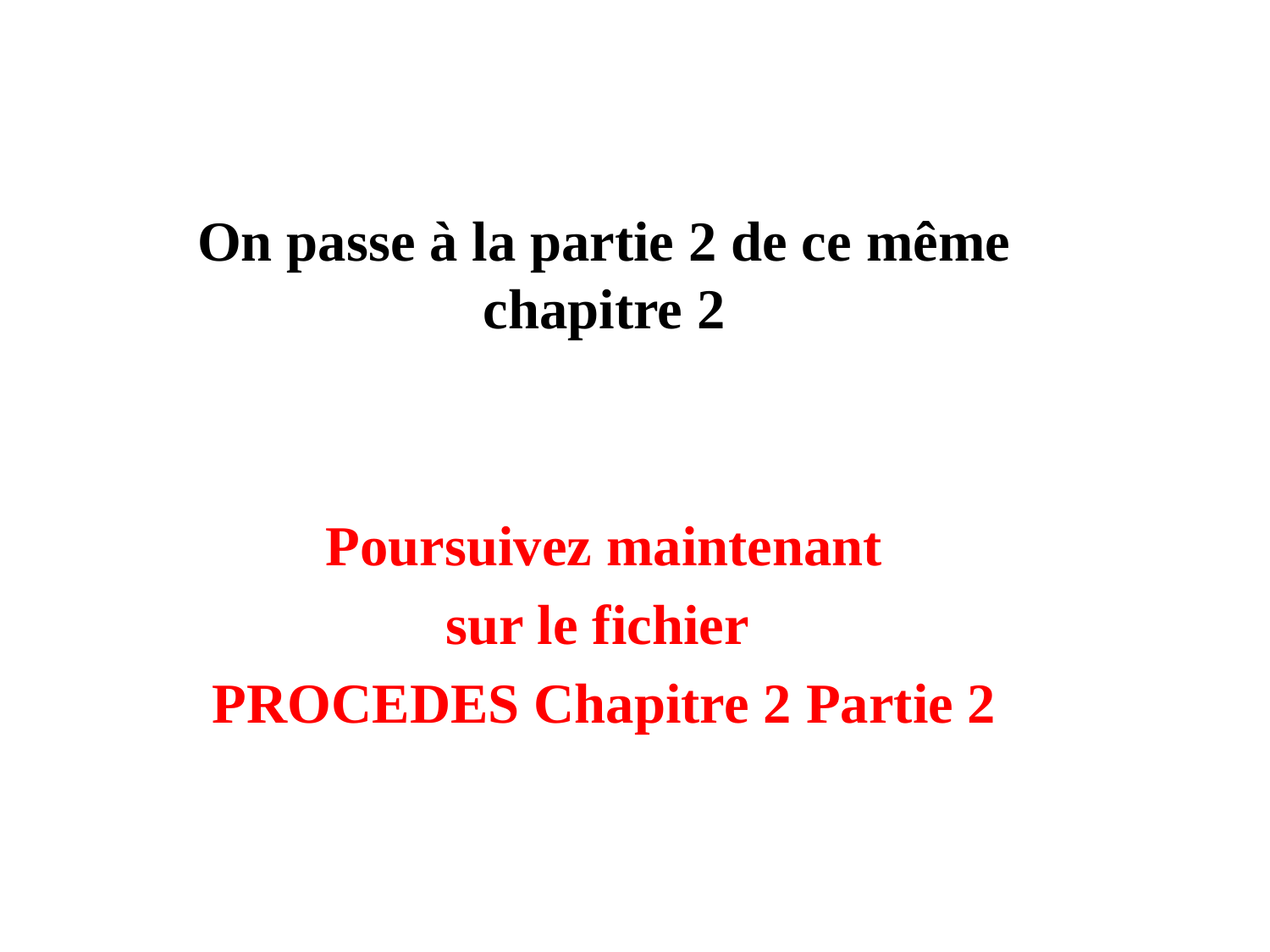

On passe à la partie 2 de ce même chapitre 2

Poursuivez maintenant
sur le fichier
PROCEDES Chapitre 2 Partie 2